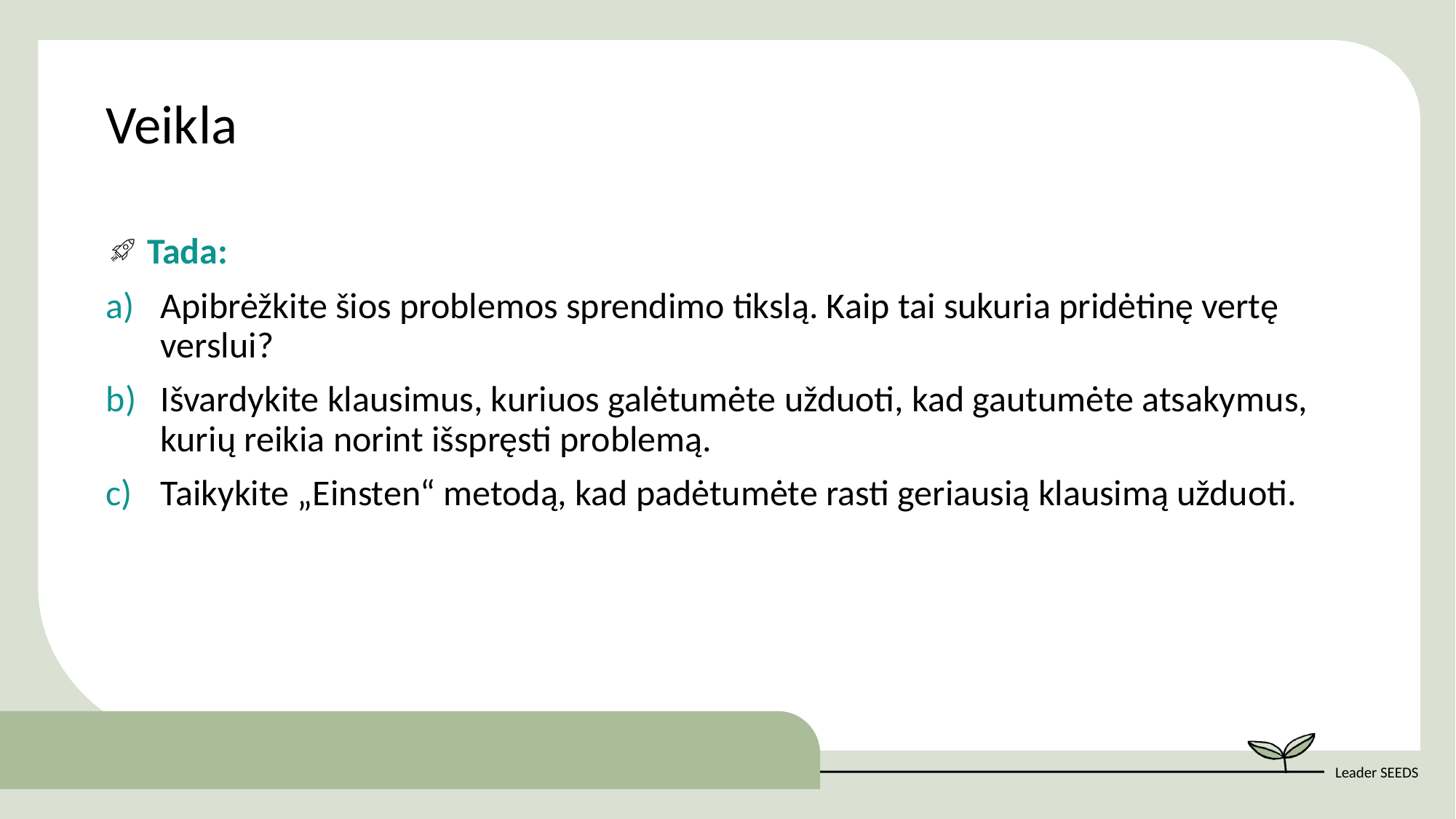

Veikla
Tada:
Apibrėžkite šios problemos sprendimo tikslą. Kaip tai sukuria pridėtinę vertę verslui?
Išvardykite klausimus, kuriuos galėtumėte užduoti, kad gautumėte atsakymus, kurių reikia norint išspręsti problemą.
Taikykite „Einsten“ metodą, kad padėtumėte rasti geriausią klausimą užduoti.